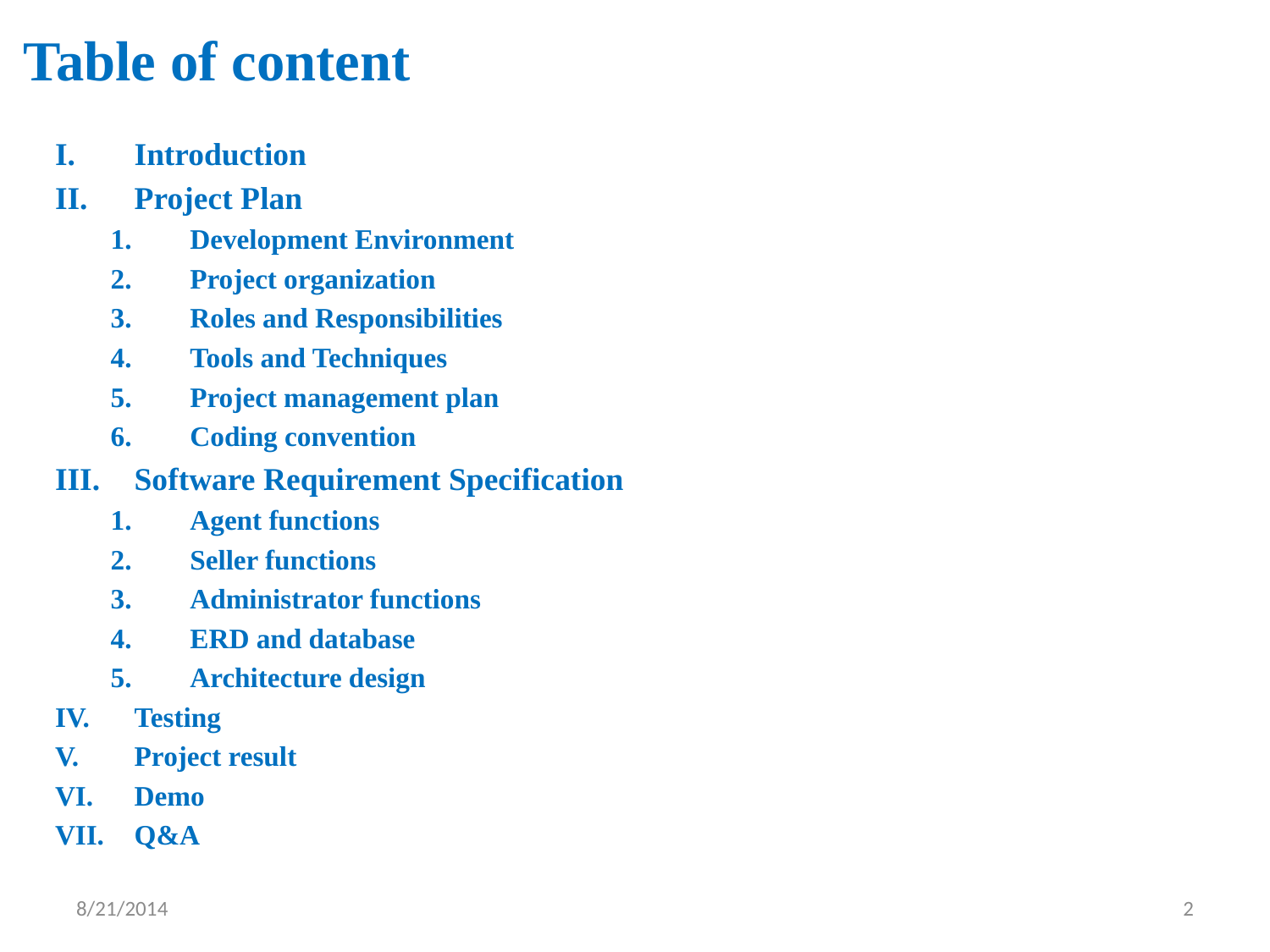

# Table of content
Introduction
Project Plan
Development Environment
Project organization
Roles and Responsibilities
Tools and Techniques
Project management plan
Coding convention
Software Requirement Specification
Agent functions
Seller functions
Administrator functions
ERD and database
Architecture design
Testing
Project result
Demo
Q&A

8/21/2014
2